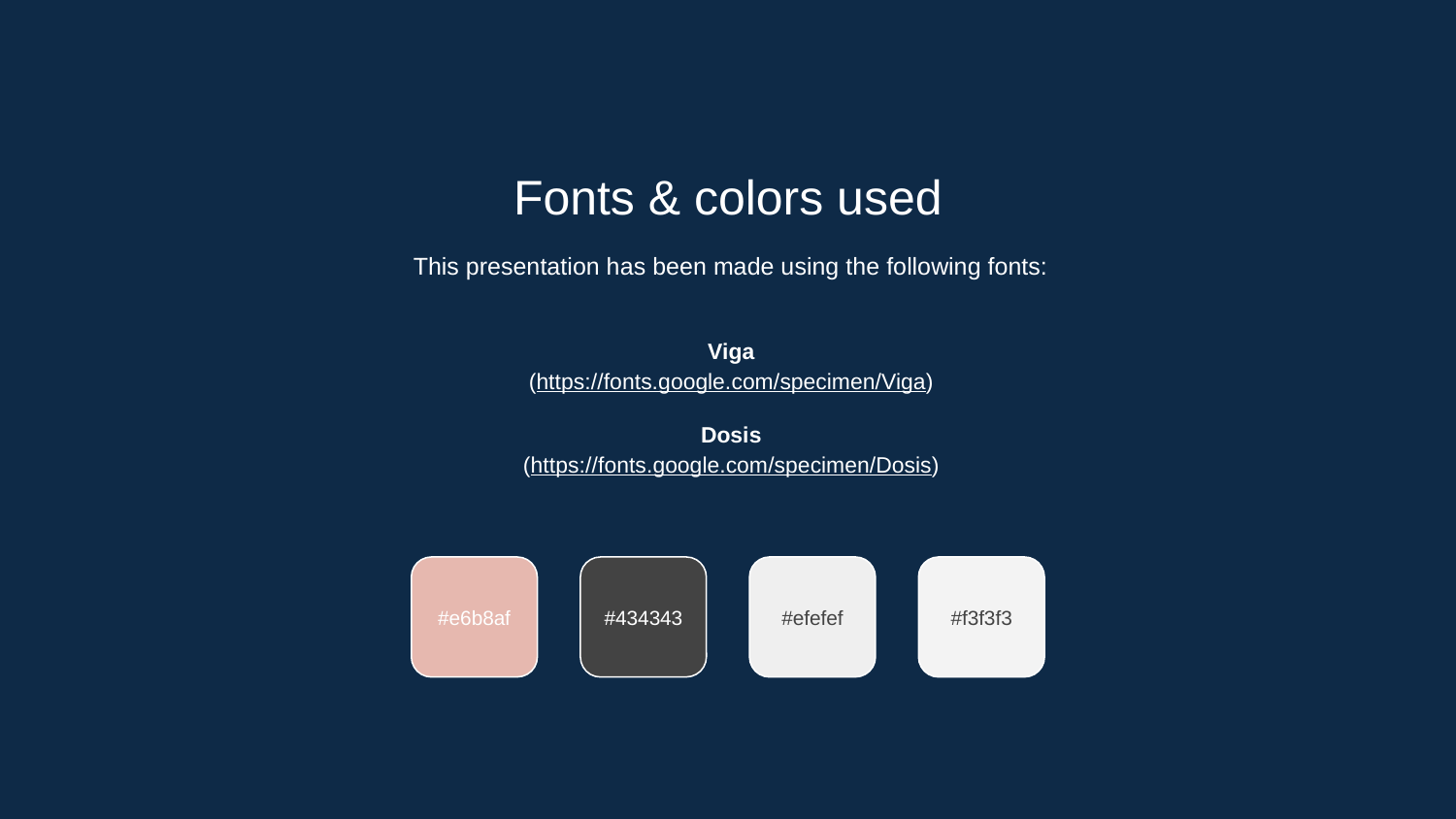

Fonts & colors used
This presentation has been made using the following fonts:

Viga
(https://fonts.google.com/specimen/Viga)

Dosis
(https://fonts.google.com/specimen/Dosis)

#e6b8af
#434343
#efefef
#f3f3f3